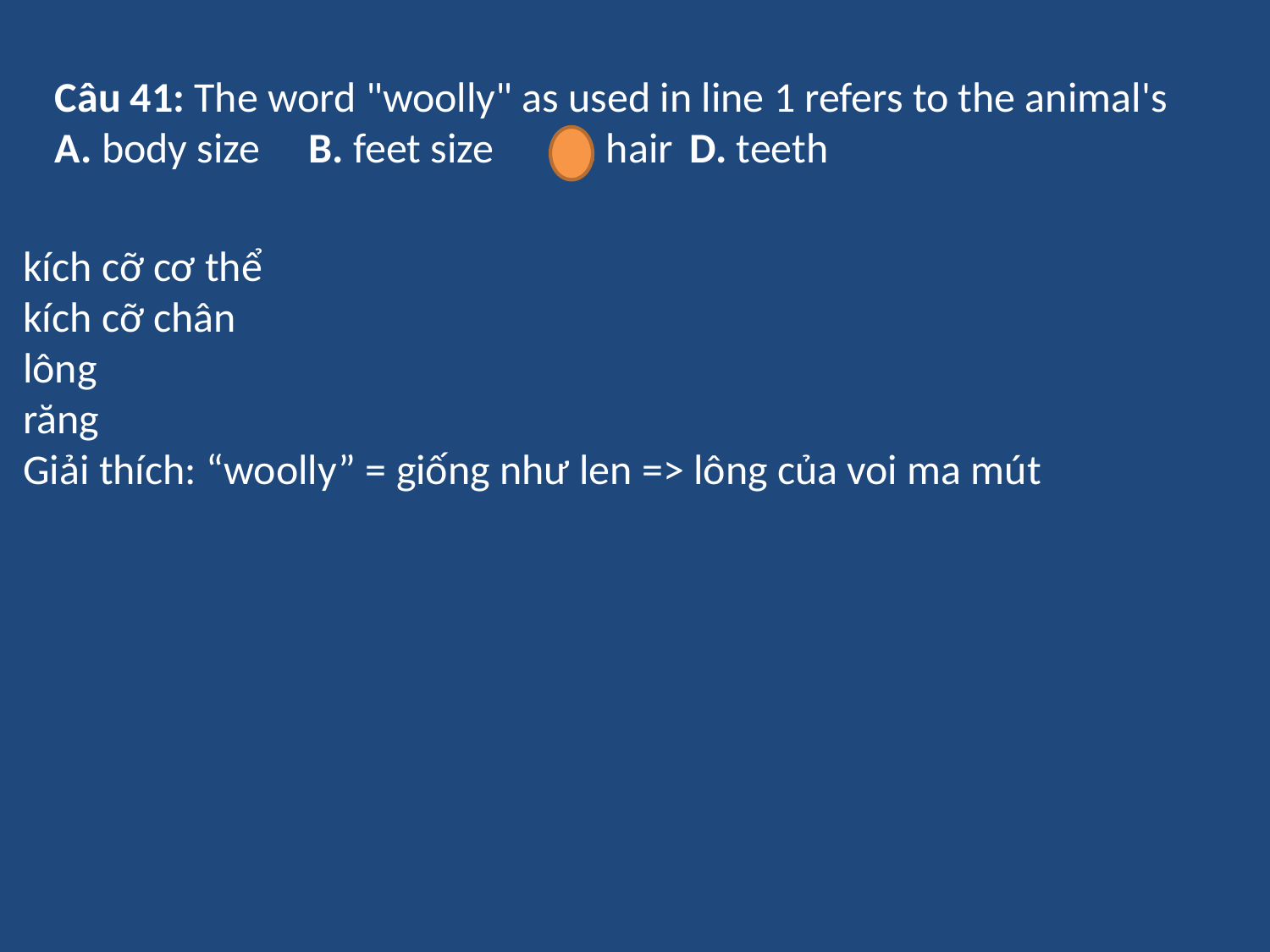

Câu 41: The word "woolly" as used in line 1 refers to the animal's
A. body size	B. feet size	C. hair	D. teeth

kích cỡ cơ thể
kích cỡ chân
lông
răng
Giải thích: “woolly” = giống như len => lông của voi ma mút